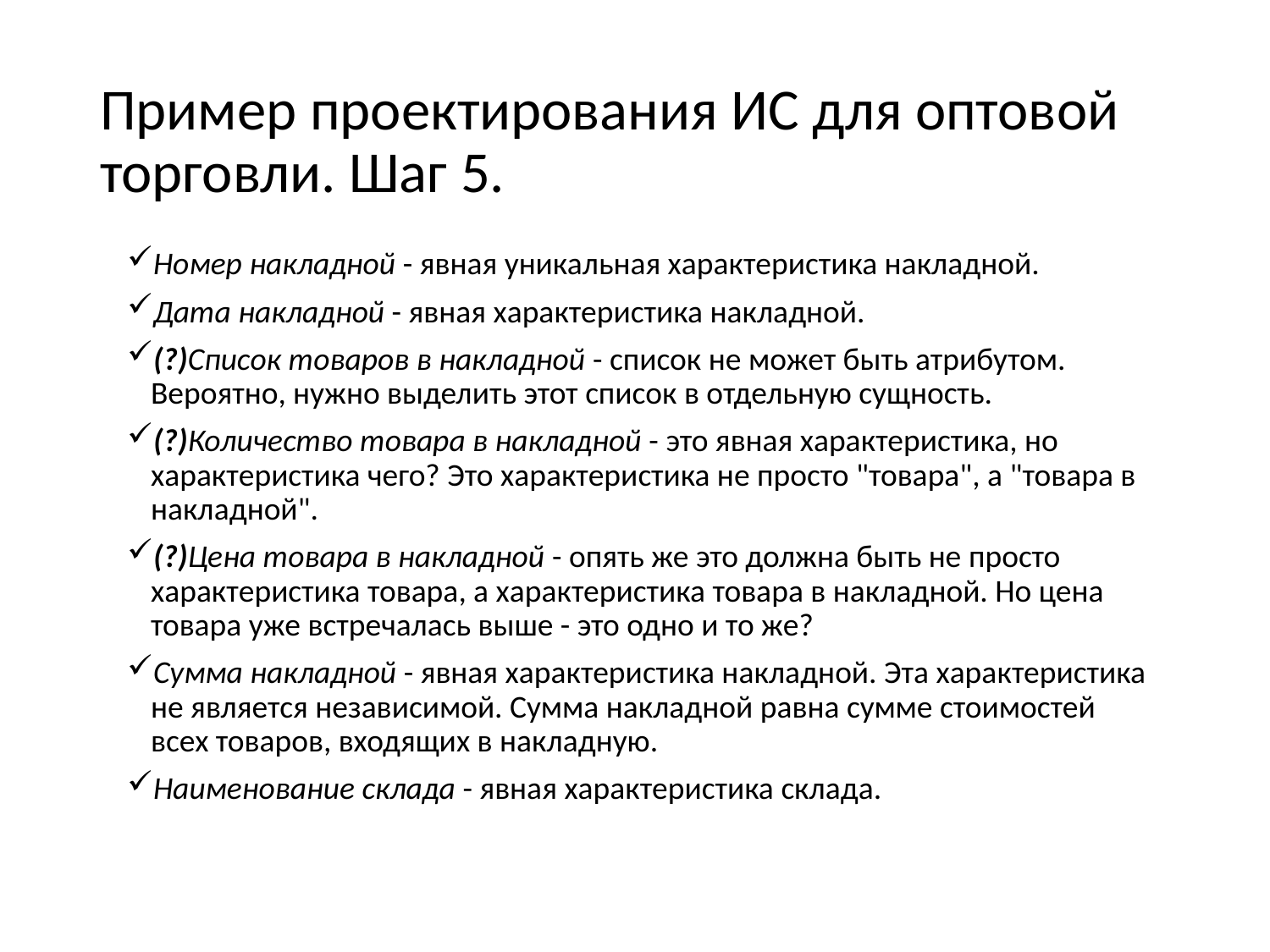

# Пример проектирования ИС для оптовой торговли. Шаг 5.
Номер накладной - явная уникальная характеристика накладной.
Дата накладной - явная характеристика накладной.
(?)Список товаров в накладной - список не может быть атрибутом. Вероятно, нужно выделить этот список в отдельную сущность.
(?)Количество товара в накладной - это явная характеристика, но характеристика чего? Это характеристика не просто "товара", а "товара в накладной".
(?)Цена товара в накладной - опять же это должна быть не просто характеристика товара, а характеристика товара в накладной. Но цена товара уже встречалась выше - это одно и то же?
Сумма накладной - явная характеристика накладной. Эта характеристика не является независимой. Сумма накладной равна сумме стоимостей всех товаров, входящих в накладную.
Наименование склада - явная характеристика склада.